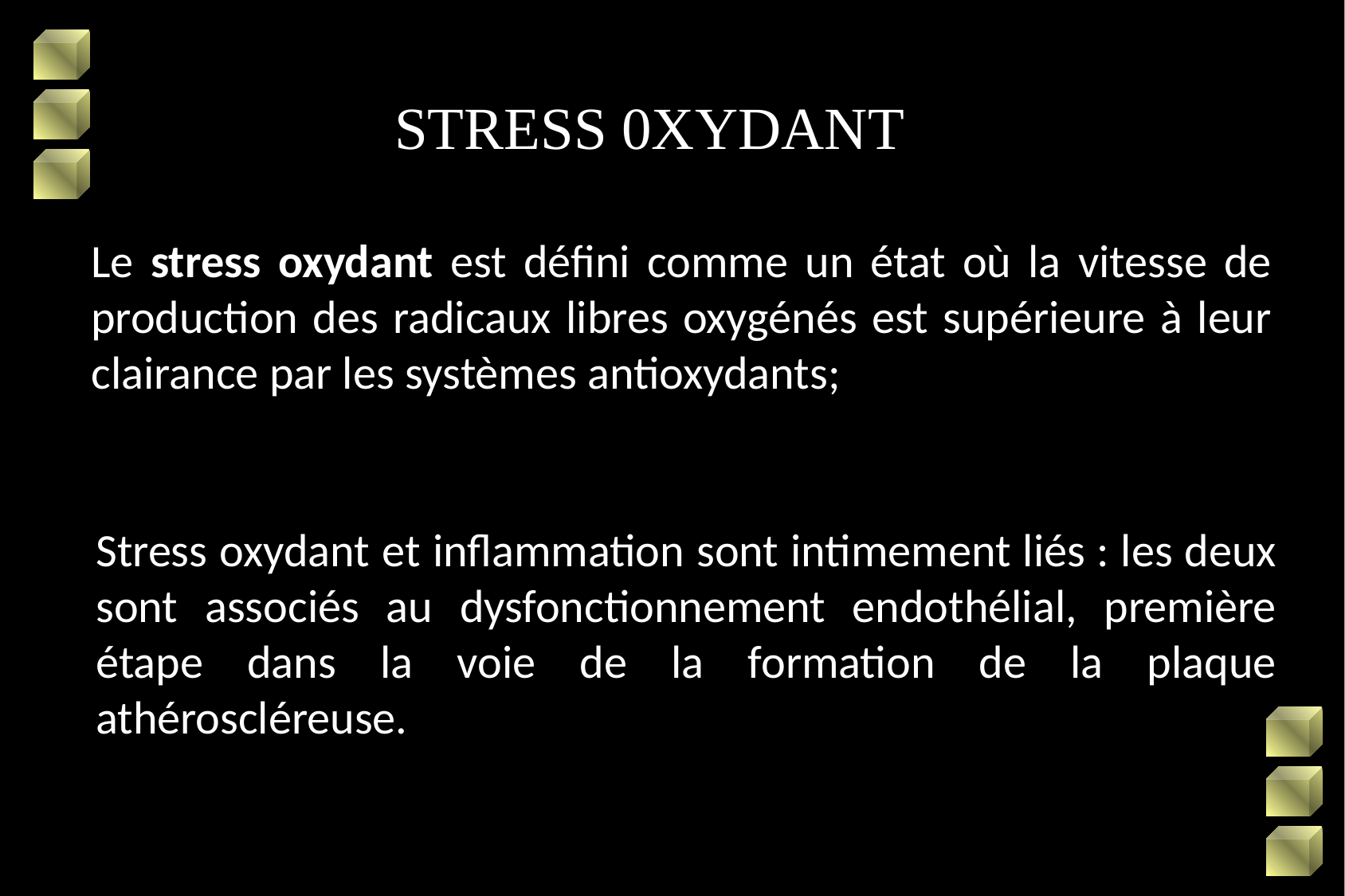

STRESS OXYDANT
STRESS 0XYDANT
Le stress oxydant est défini comme un état où la vitesse de production des radicaux libres oxygénés est supérieure à leur clairance par les systèmes antioxydants;
Stress oxydant et inflammation sont intimement liés : les deux sont associés au dysfonctionnement endothélial, première étape dans la voie de la formation de la plaque athéroscléreuse.